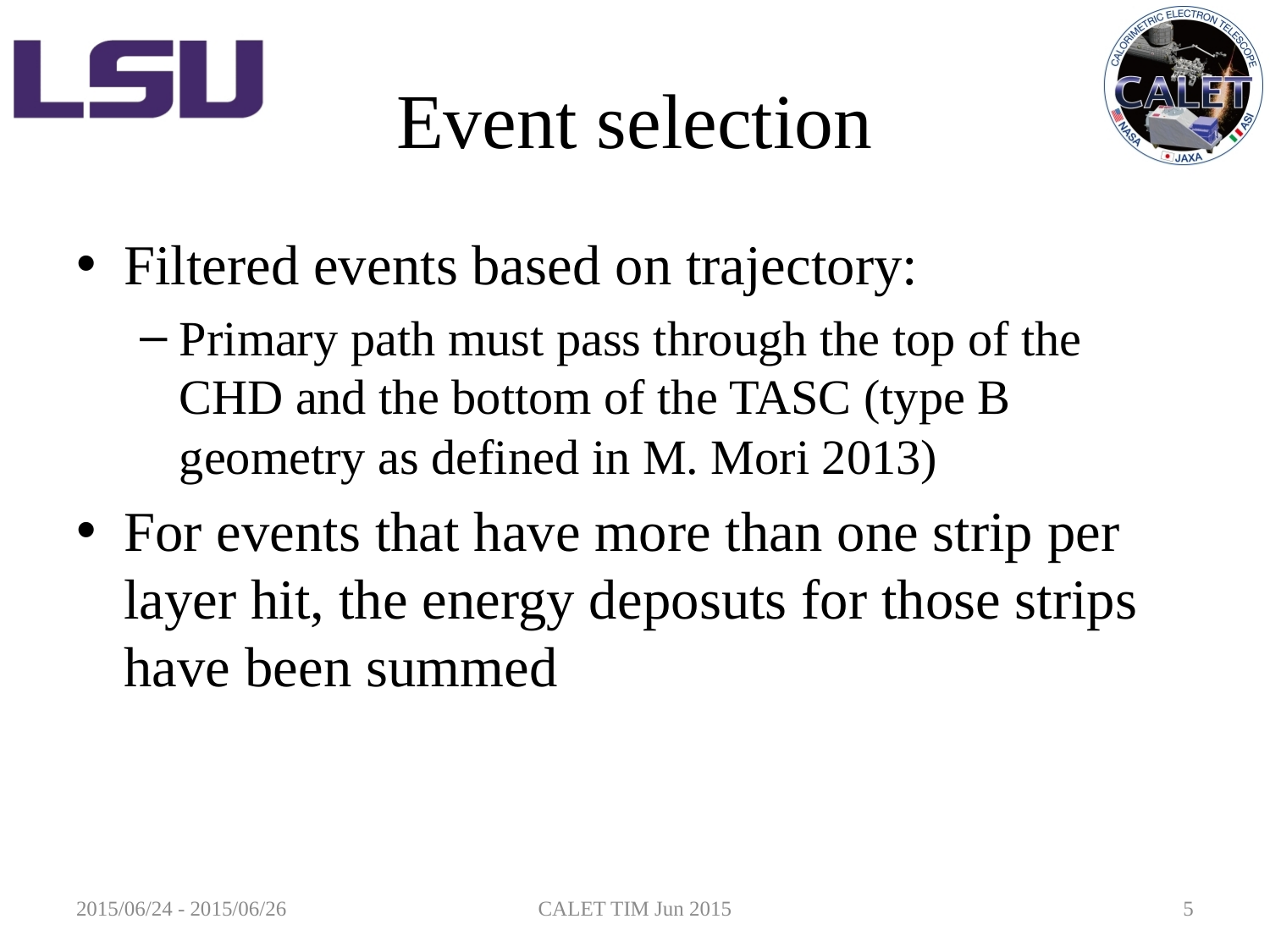

# Event selection
Filtered events based on trajectory:
Primary path must pass through the top of the CHD and the bottom of the TASC (type B geometry as defined in M. Mori 2013)
For events that have more than one strip per layer hit, the energy deposuts for those strips have been summed
2015/06/24 - 2015/06/26
CALET TIM Jun 2015
5